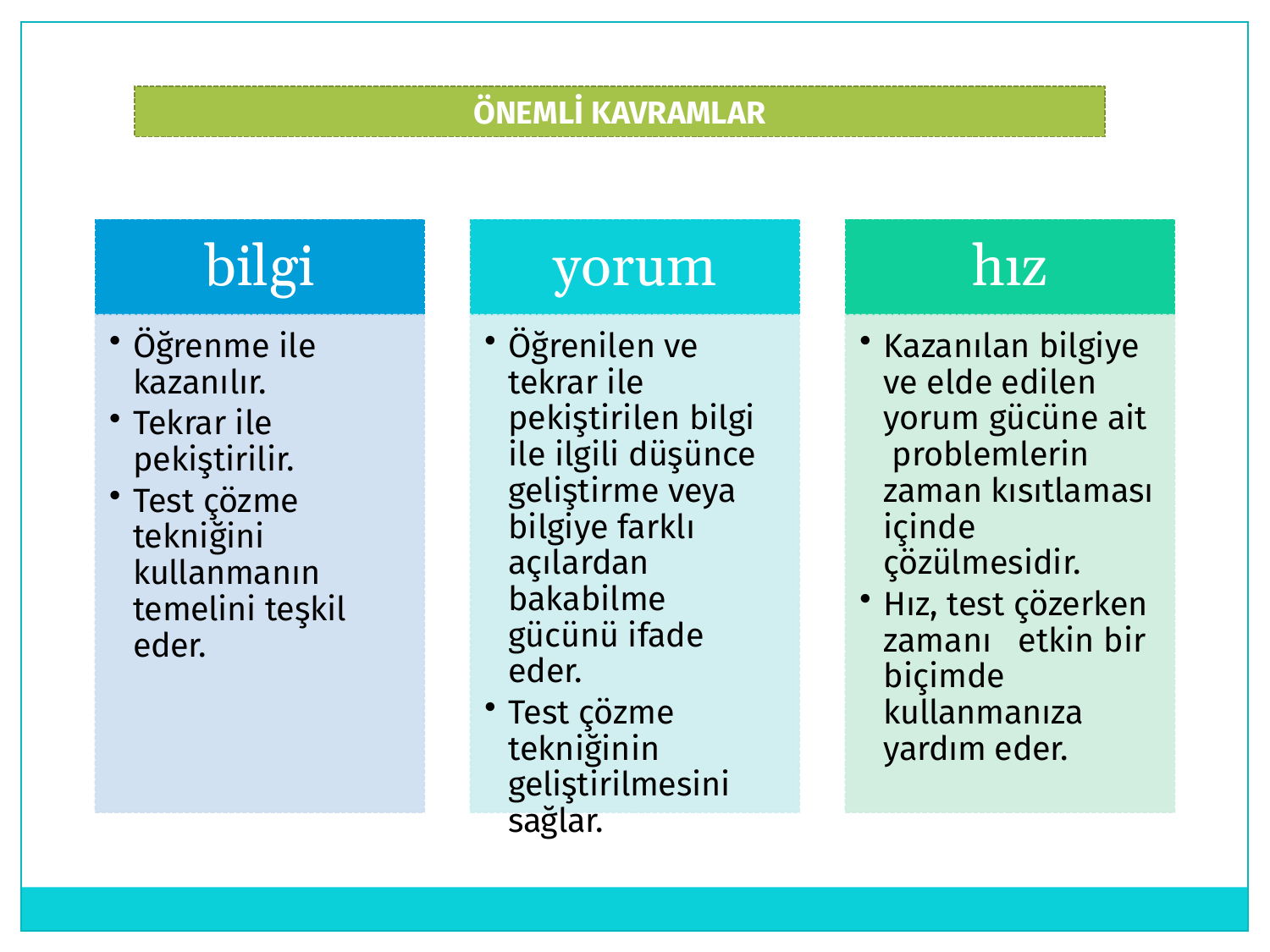

univerist.com

ÖNEMLİ KAVRAMLAR
bilgi
Öğrenme ile kazanılır.
Tekrar ile pekiştirilir.
Test çözme    tekniğini kullanmanın temelini teşkil eder.
yorum
Öğrenilen ve tekrar ile pekiştirilen bilgi  ile ilgili düşünce  geliştirme veya bilgiye farklı açılardan bakabilme gücünü ifade eder.
Test çözme   tekniğinin geliştirilmesini sağlar.
hız
Kazanılan bilgiye  ve elde edilen yorum gücüne ait  problemlerin  zaman kısıtlaması içinde çözülmesidir.
Hız, test çözerken zamanı   etkin bir biçimde kullanmanıza yardım eder.